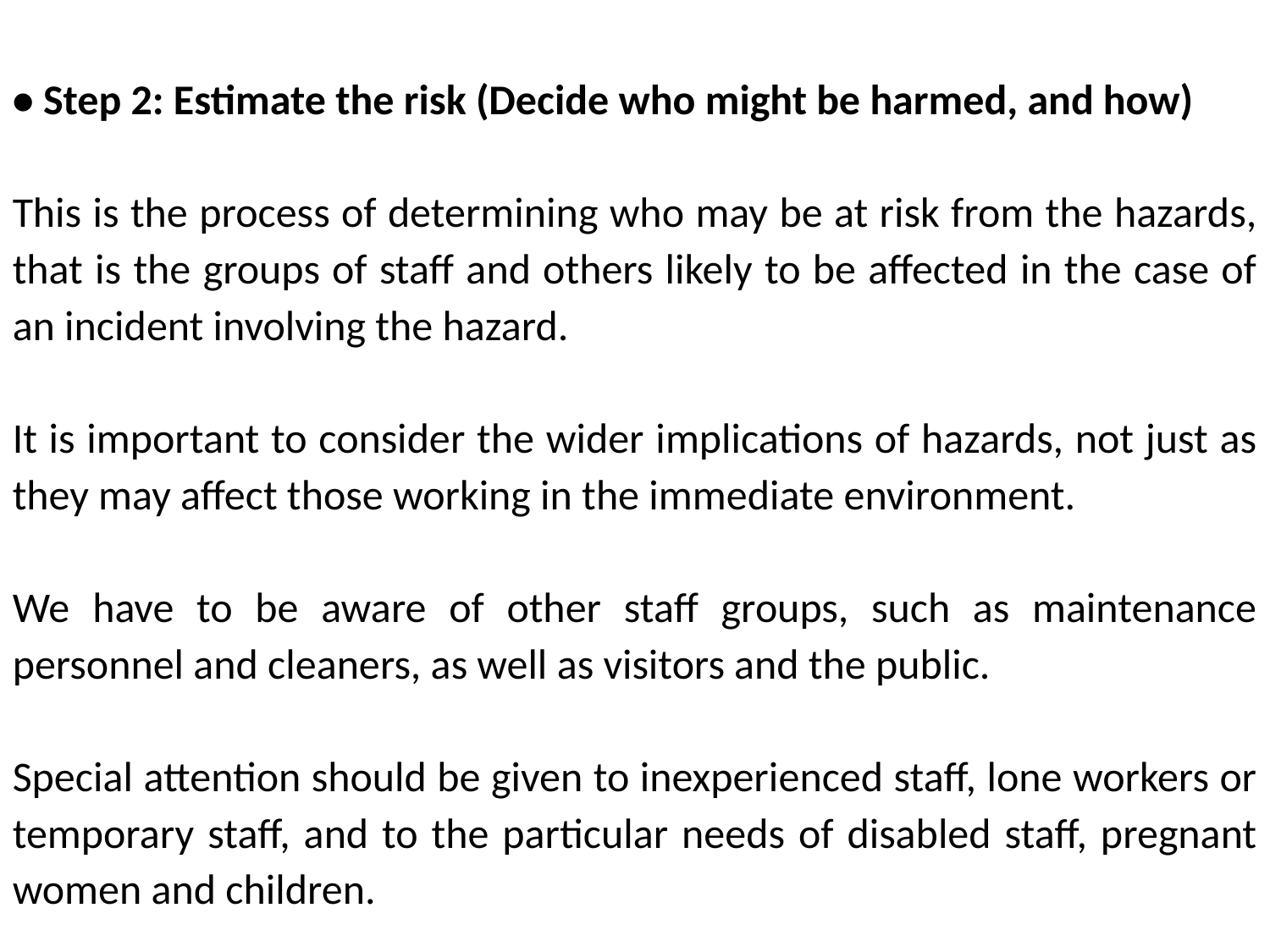

• Step 2: Estimate the risk (Decide who might be harmed, and how)

This is the process of determining who may be at risk from the hazards, that is the groups of staff and others likely to be affected in the case of an incident involving the hazard.

It is important to consider the wider implications of hazards, not just as they may affect those working in the immediate environment.

We have to be aware of other staff groups, such as maintenance personnel and cleaners, as well as visitors and the public.

Special attention should be given to inexperienced staff, lone workers or temporary staff, and to the particular needs of disabled staff, pregnant women and children.